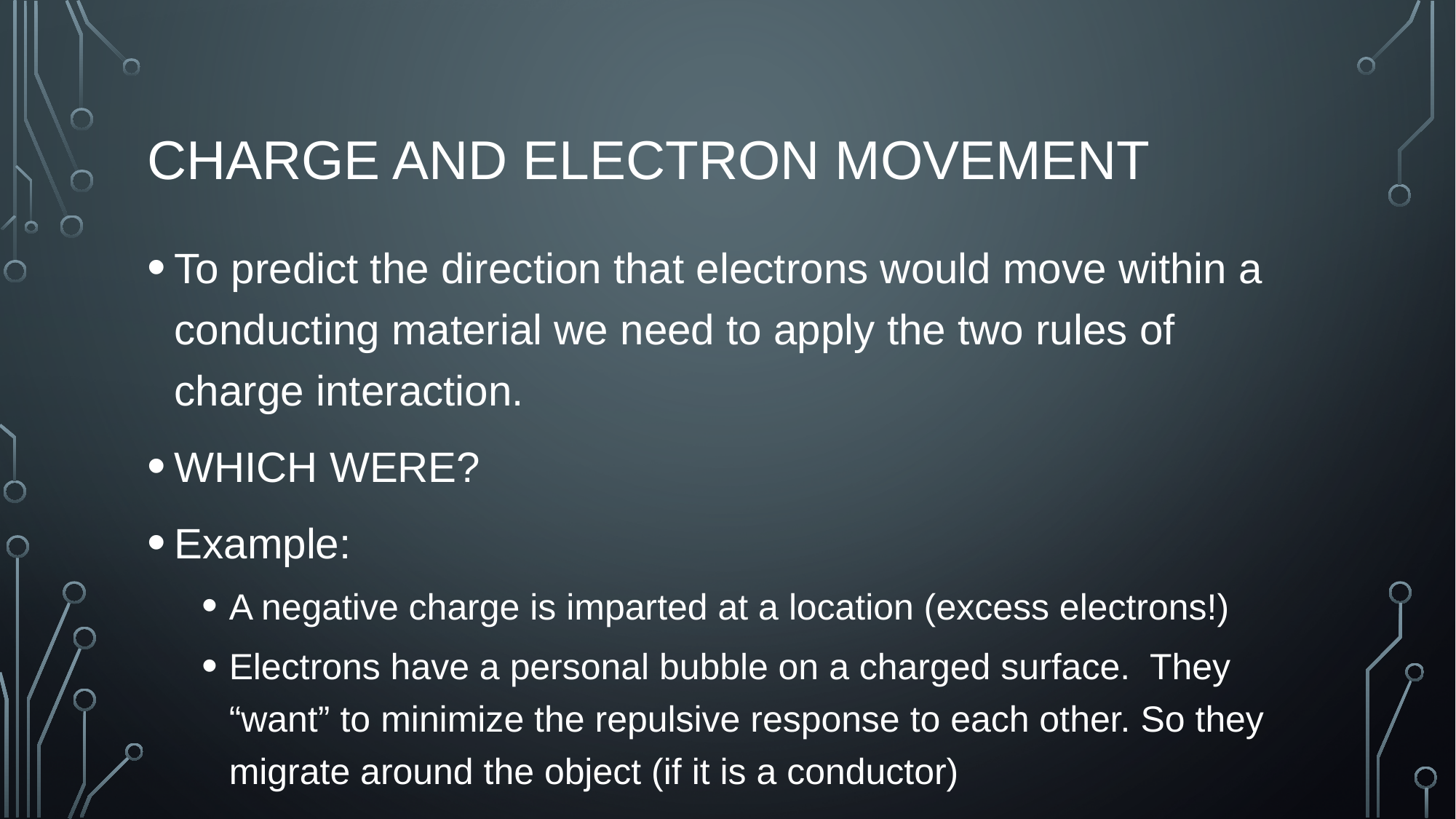

# Charge and electron movement
To predict the direction that electrons would move within a conducting material we need to apply the two rules of charge interaction.
WHICH WERE?
Example:
A negative charge is imparted at a location (excess electrons!)
Electrons have a personal bubble on a charged surface.  They “want” to minimize the repulsive response to each other. So they migrate around the object (if it is a conductor)